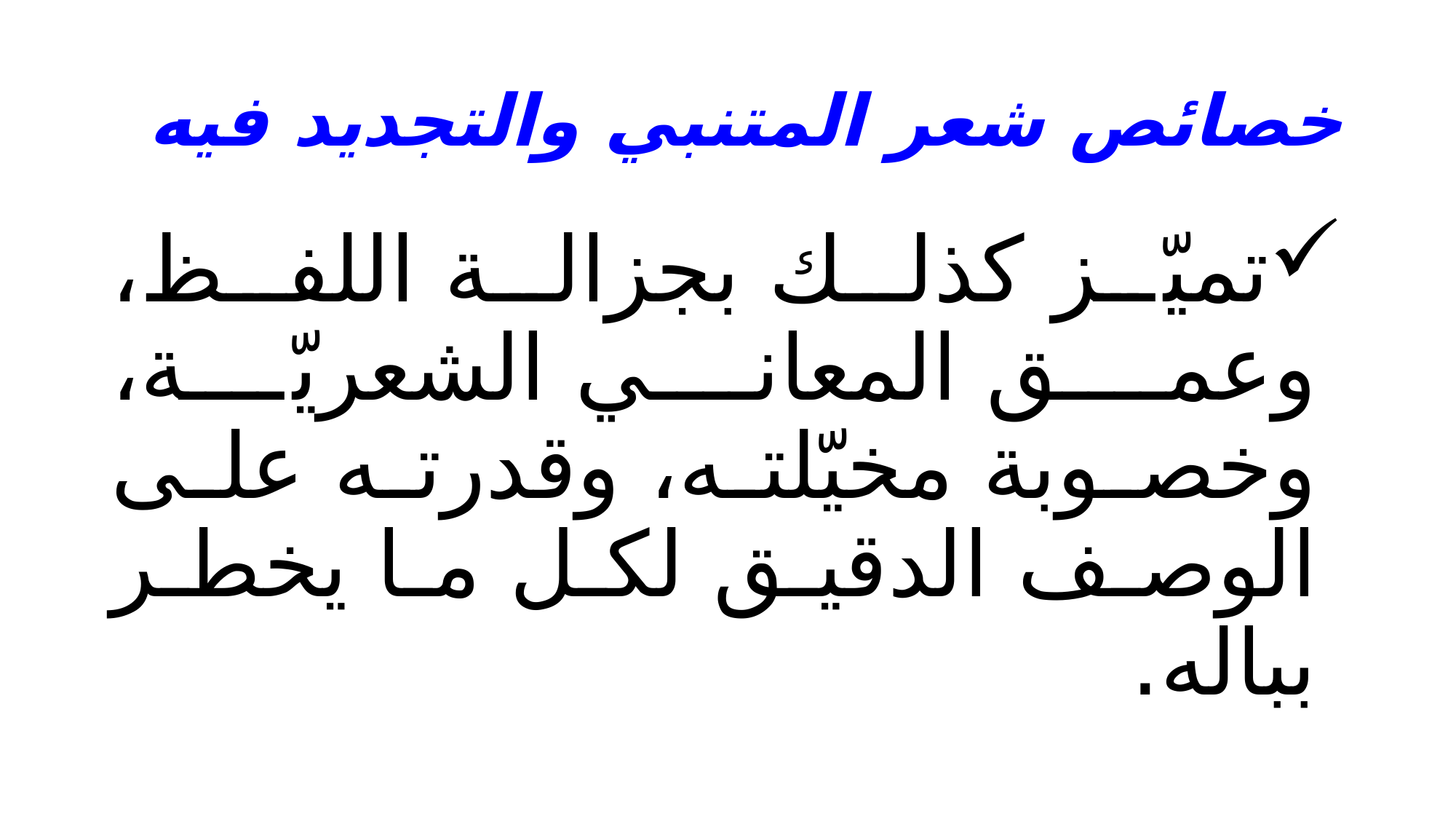

# خصائص شعر المتنبي والتجديد فيه
تميّز كذلك بجزالة اللفظ، وعمق المعاني الشعريّة، وخصوبة مخيّلته، وقدرته على الوصف الدقيق لكل ما يخطر بباله.